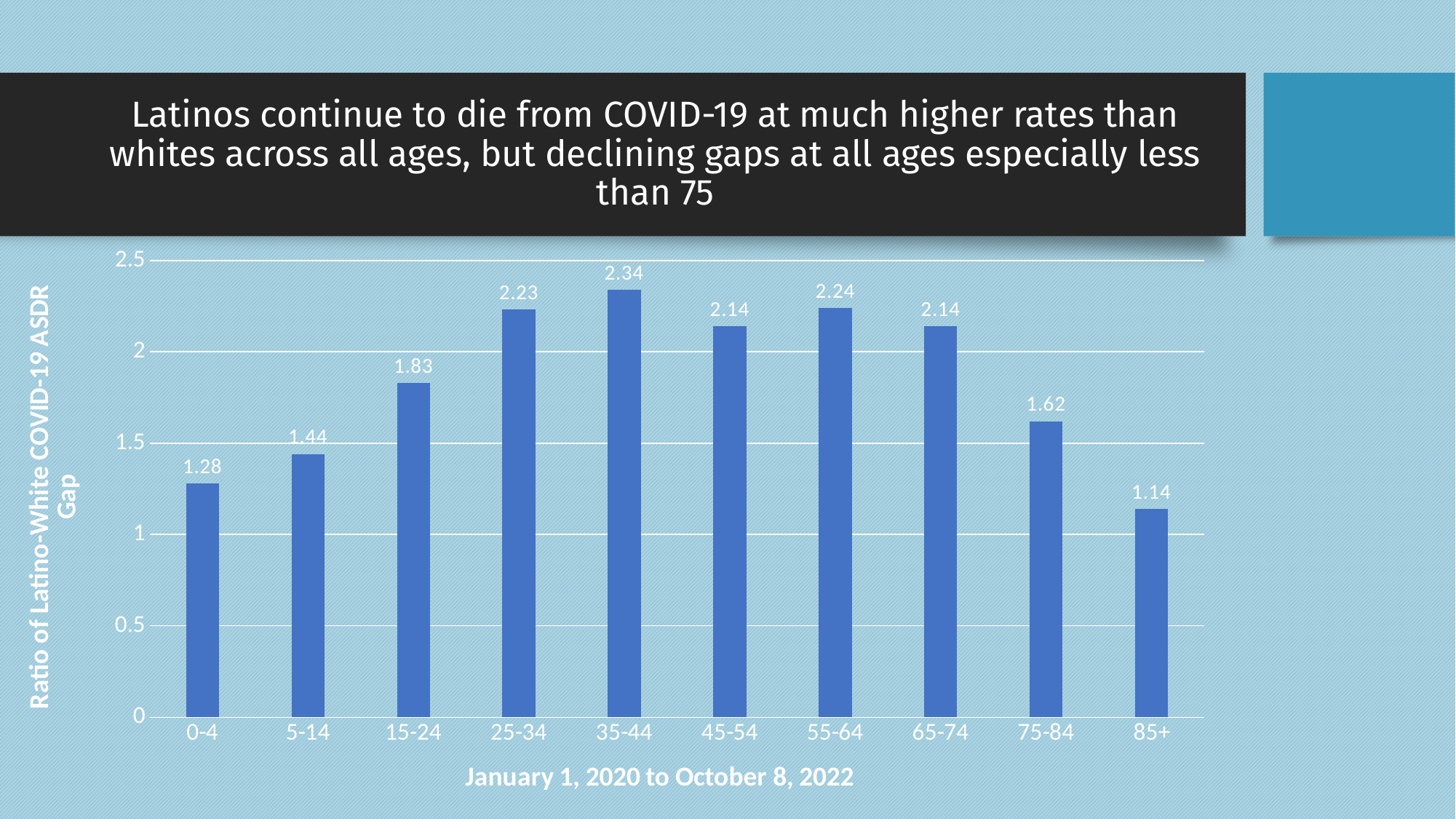

# Latinos continue to die from COVID-19 at much higher rates than whites across all ages, but declining gaps at all ages especially less than 75

### Chart

| Category |  |
|---|---|
| 0-4 | 1.28 |
| 5-14 | 1.44 |
| 15-24 | 1.83 |
| 25-34 | 2.23 |
| 35-44 | 2.34 |
| 45-54 | 2.14 |
| 55-64 | 2.24 |
| 65-74 | 2.14 |
| 75-84 | 1.62 |
| 85+ | 1.14 |